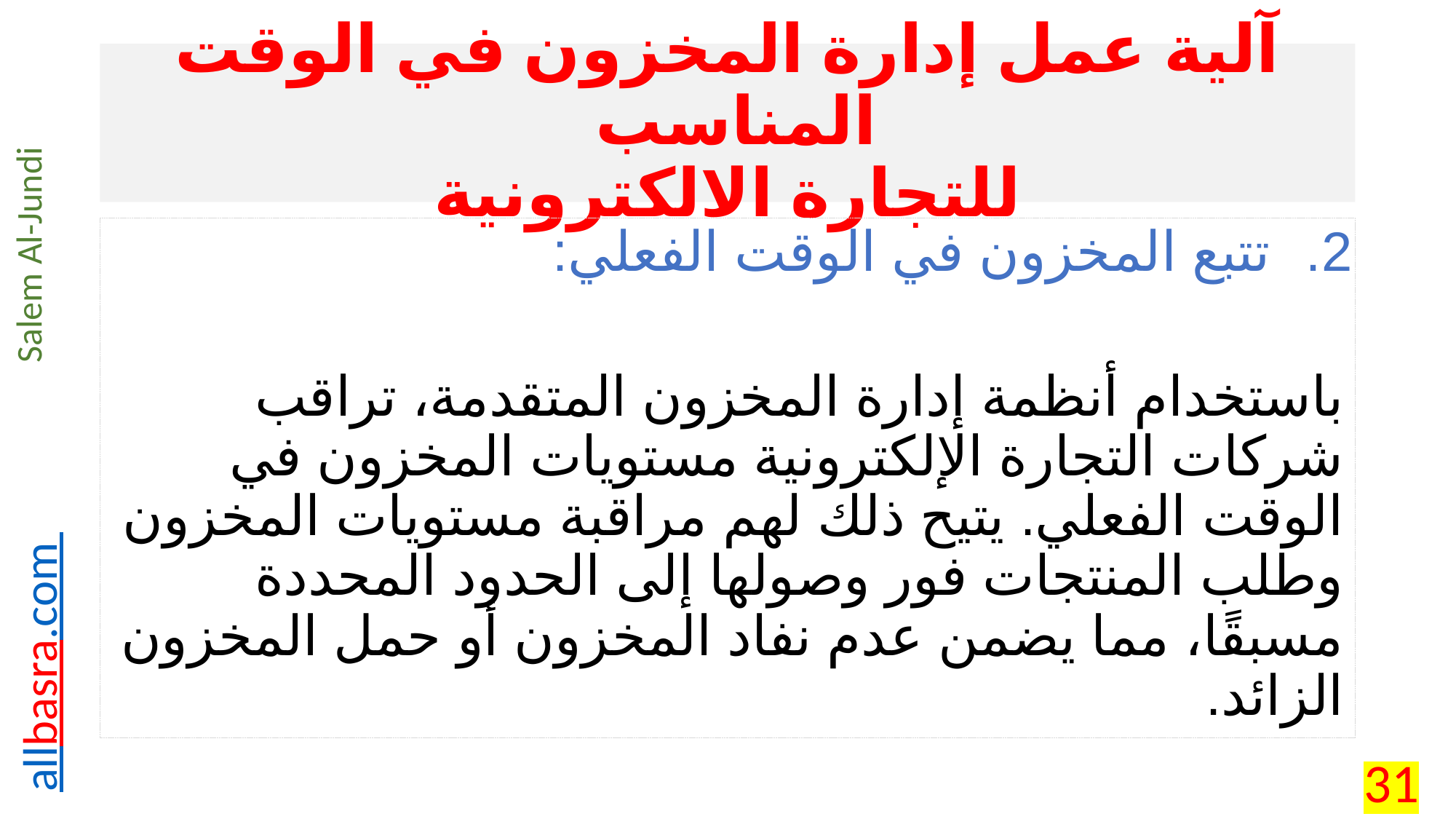

# آلية عمل إدارة المخزون في الوقت المناسب للتجارة الالكترونية
تتبع المخزون في الوقت الفعلي:

باستخدام أنظمة إدارة المخزون المتقدمة، تراقب شركات التجارة الإلكترونية مستويات المخزون في الوقت الفعلي. يتيح ذلك لهم مراقبة مستويات المخزون وطلب المنتجات فور وصولها إلى الحدود المحددة مسبقًا، مما يضمن عدم نفاد المخزون أو حمل المخزون الزائد.
31